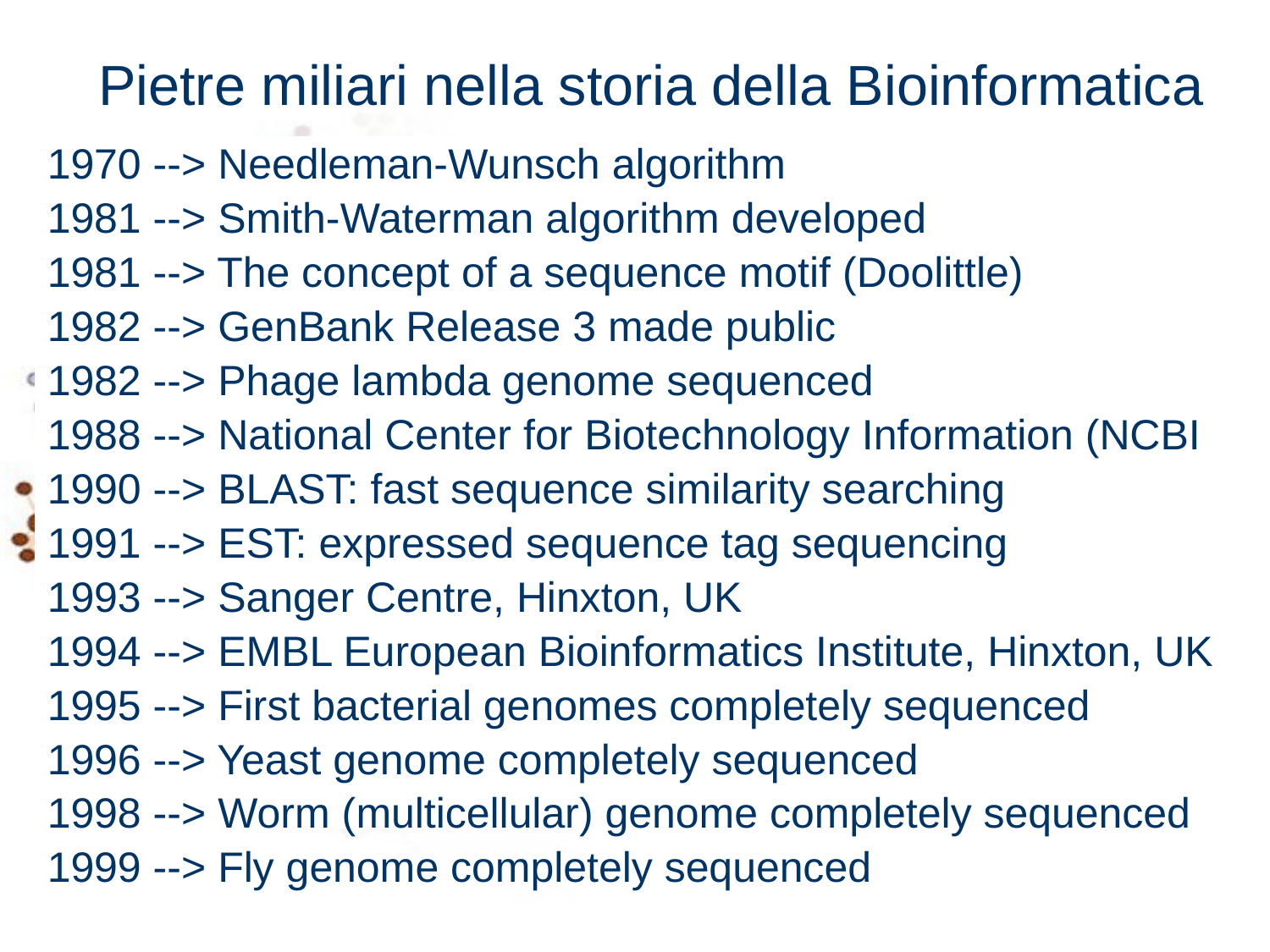

Pietre miliari nella storia della Bioinformatica
1970 --> Needleman-Wunsch algorithm
1981 --> Smith-Waterman algorithm developed
1981 --> The concept of a sequence motif (Doolittle)
1982 --> GenBank Release 3 made public
1982 --> Phage lambda genome sequenced
1988 --> National Center for Biotechnology Information (NCBI
1990 --> BLAST: fast sequence similarity searching
1991 --> EST: expressed sequence tag sequencing
1993 --> Sanger Centre, Hinxton, UK
1994 --> EMBL European Bioinformatics Institute, Hinxton, UK
1995 --> First bacterial genomes completely sequenced
1996 --> Yeast genome completely sequenced
1998 --> Worm (multicellular) genome completely sequenced
1999 --> Fly genome completely sequenced